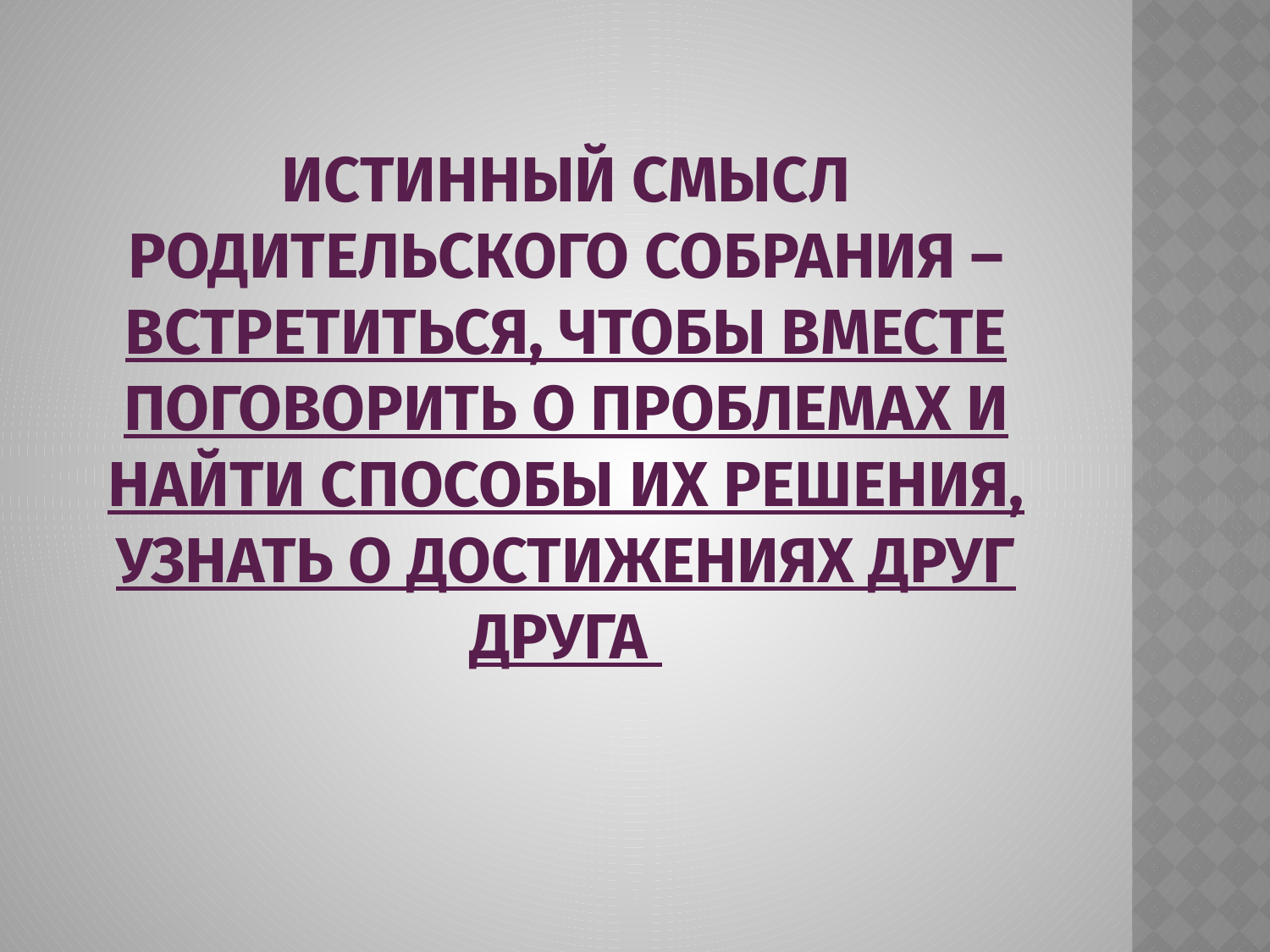

# Истинный смысл родительского собрания – встретиться, чтобы вместе поговорить о проблемах и найти способы их решения, узнать о достижениях друг друга